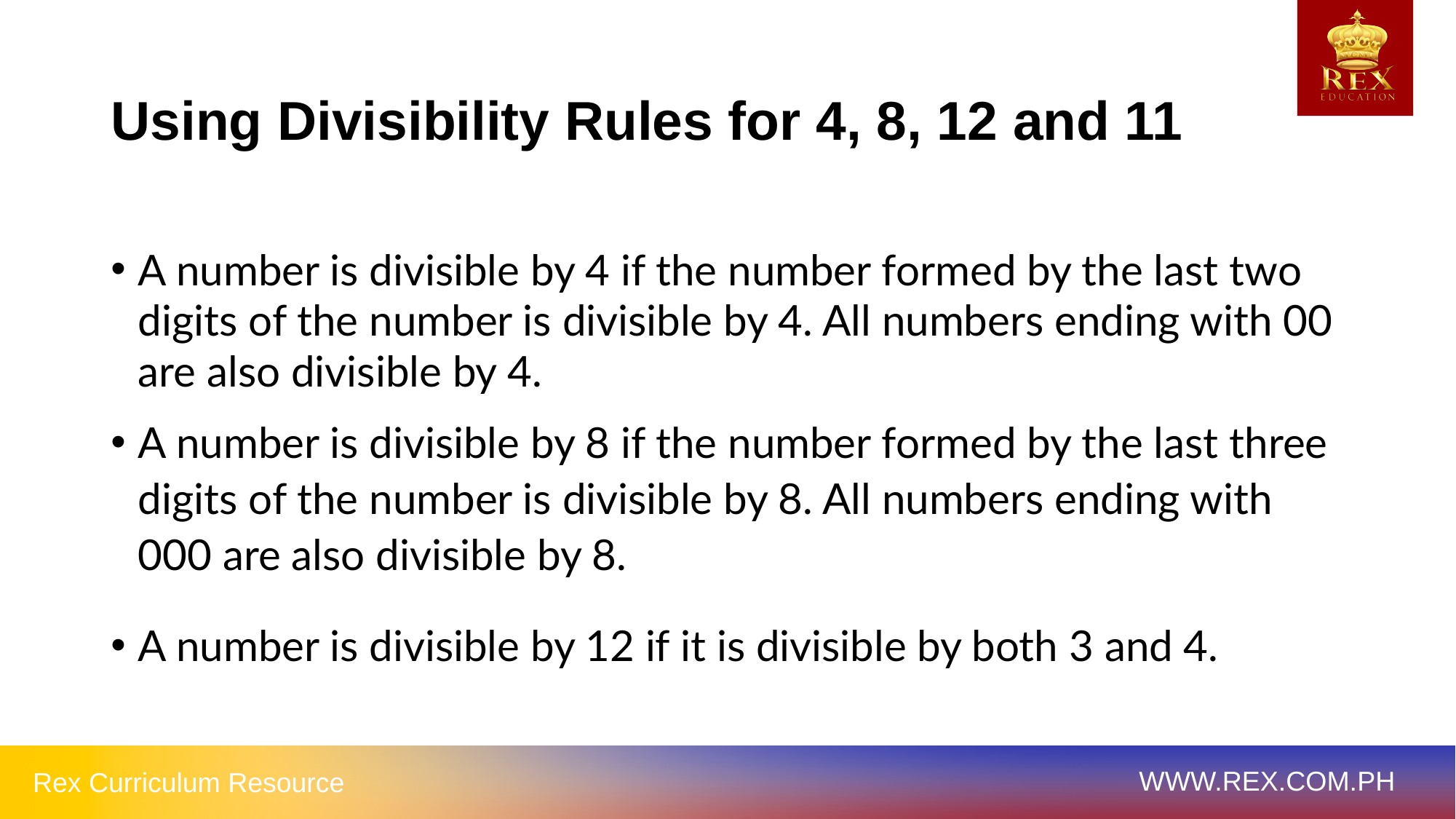

# Using Divisibility Rules for 4, 8, 12 and 11
A number is divisible by 4 if the number formed by the last two digits of the number is divisible by 4. All numbers ending with 00 are also divisible by 4.
A number is divisible by 8 if the number formed by the last three digits of the number is divisible by 8. All numbers ending with 000 are also divisible by 8.
A number is divisible by 12 if it is divisible by both 3 and 4.